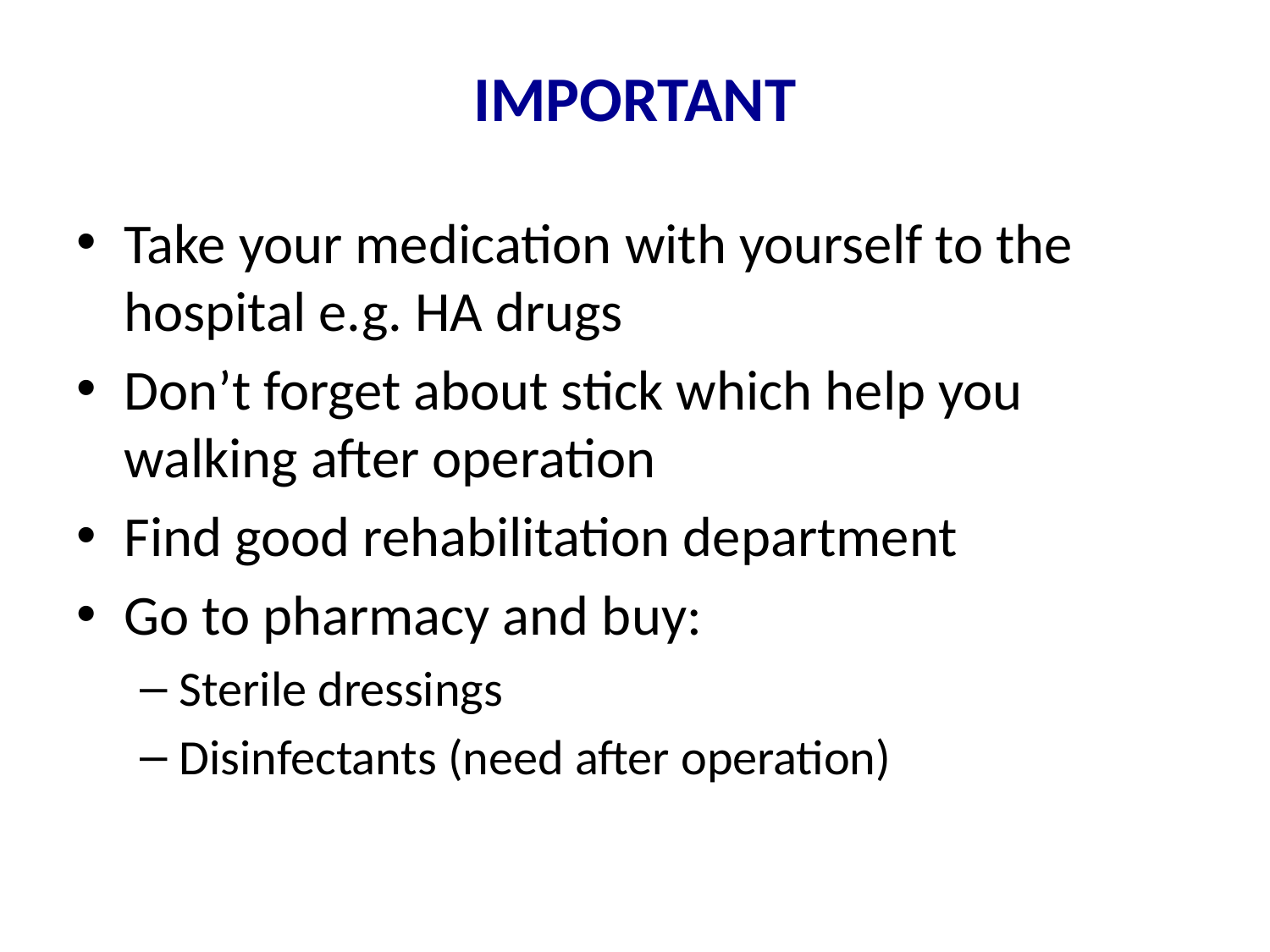

# IMPORTANT
Take your medication with yourself to the hospital e.g. HA drugs
Don’t forget about stick which help you walking after operation
Find good rehabilitation department
Go to pharmacy and buy:
Sterile dressings
Disinfectants (need after operation)